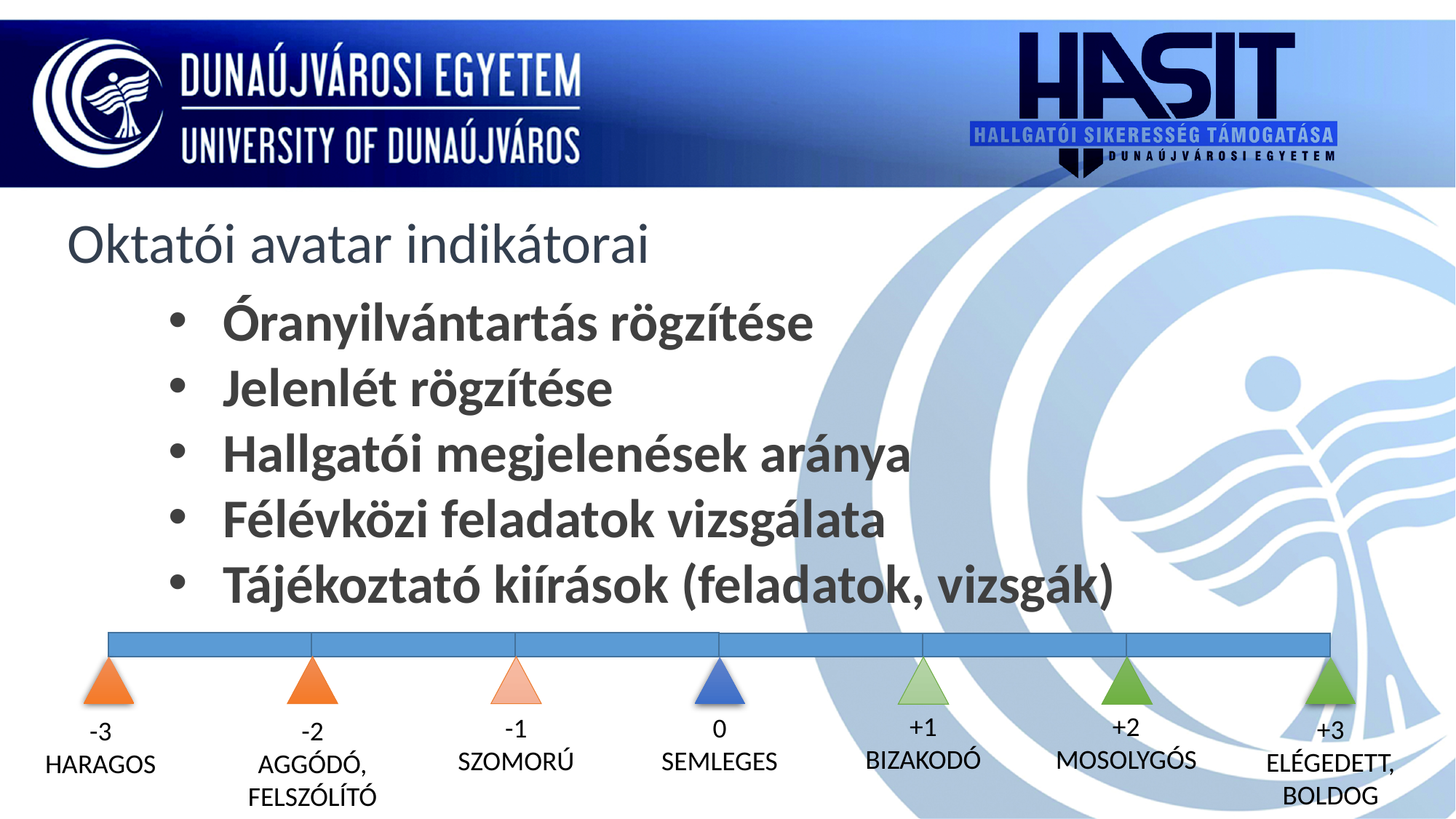

Oktatói avatar indikátorai
Óranyilvántartás rögzítése
Jelenlét rögzítése
Hallgatói megjelenések aránya
Félévközi feladatok vizsgálata
Tájékoztató kiírások (feladatok, vizsgák)

+1
BIZAKODÓ
+2
MOSOLYGÓS
-1
SZOMORÚ
0
SEMLEGES
+3
ELÉGEDETT, BOLDOG
-3
HARAGOS
-2
AGGÓDÓ, FELSZÓLÍTÓ